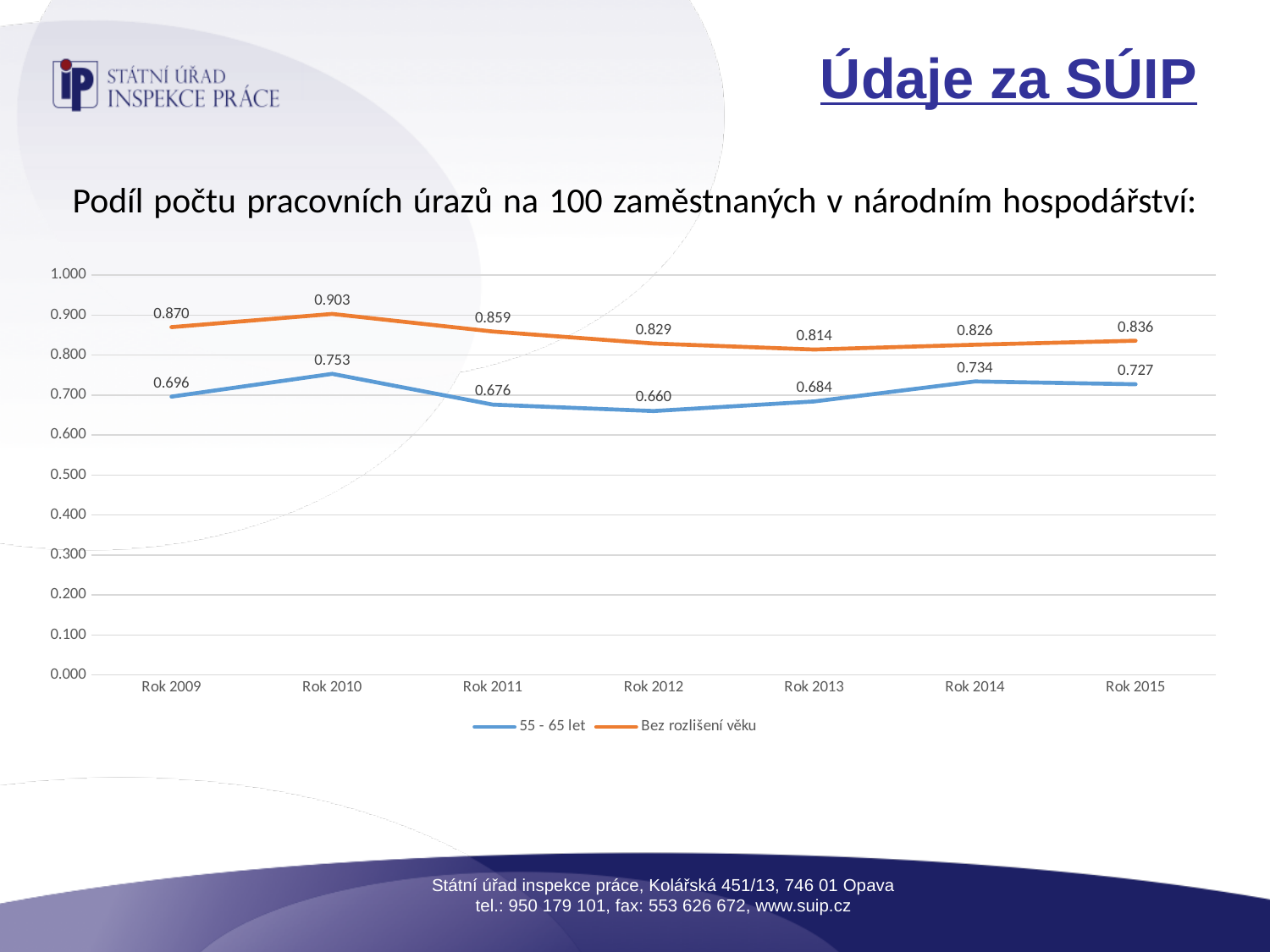

### Chart

| Category | 55 - 65 let | Bez rozlišení věku  |
|---|---|---|
| Rok 2009 | 0.696 | 0.87 |
| Rok 2010 | 0.753 | 0.903 |
| Rok 2011 | 0.676 | 0.859 |
| Rok 2012 | 0.66 | 0.829 |
| Rok 2013 | 0.684 | 0.814 |
| Rok 2014 | 0.734 | 0.826 |
| Rok 2015 | 0.727 | 0.836 |
# Údaje za SÚIP
Podíl počtu pracovních úrazů na 100 zaměstnaných v národním hospodářství:

Státní úřad inspekce práce, Kolářská 451/13, 746 01 Opava
tel.: 950 179 101, fax: 553 626 672, www.suip.cz